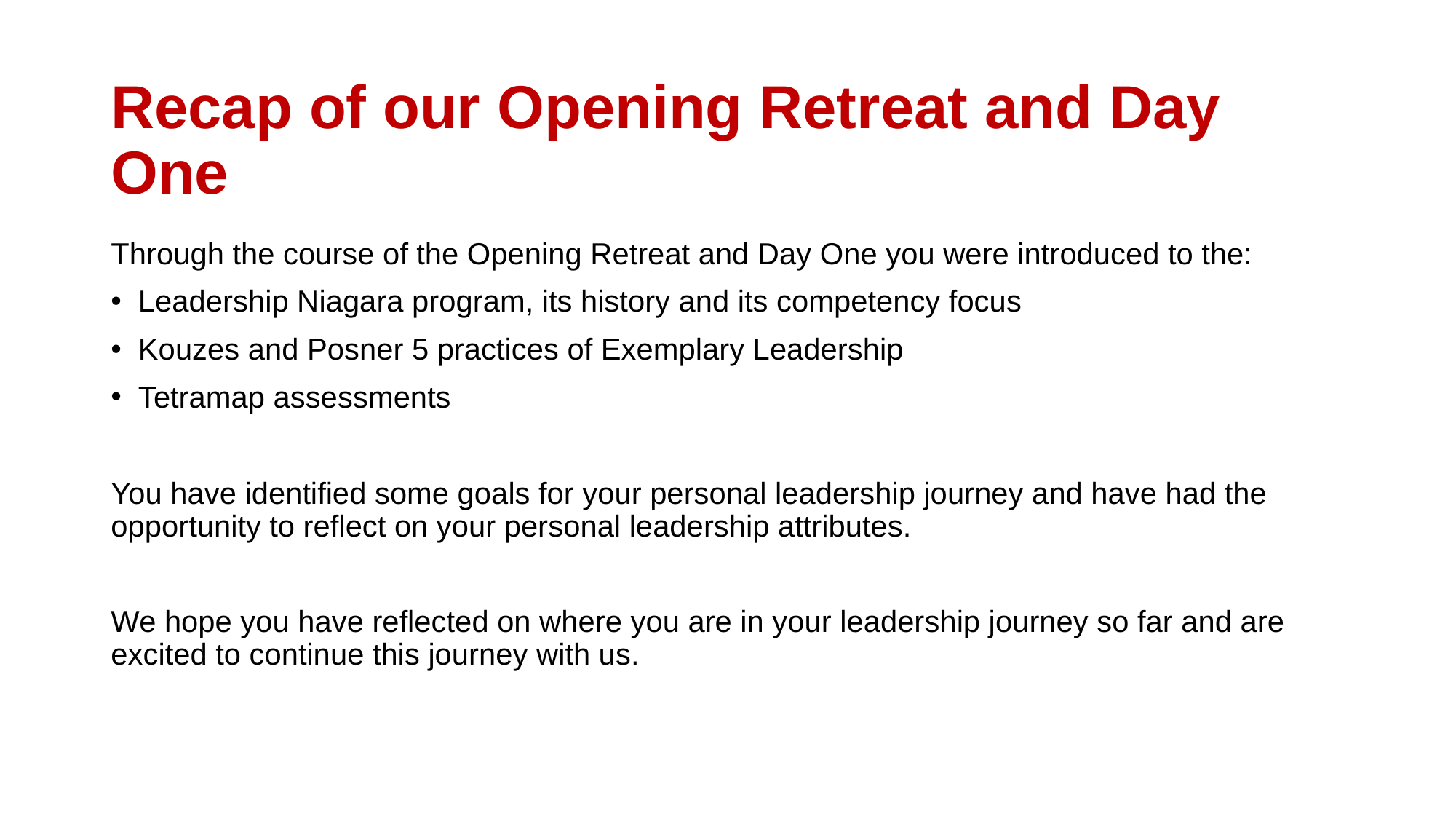

# Recap of our Opening Retreat and Day One
Through the course of the Opening Retreat and Day One you were introduced to the:
Leadership Niagara program, its history and its competency focus
Kouzes and Posner 5 practices of Exemplary Leadership
Tetramap assessments

You have identified some goals for your personal leadership journey and have had the opportunity to reflect on your personal leadership attributes.

We hope you have reflected on where you are in your leadership journey so far and are excited to continue this journey with us.